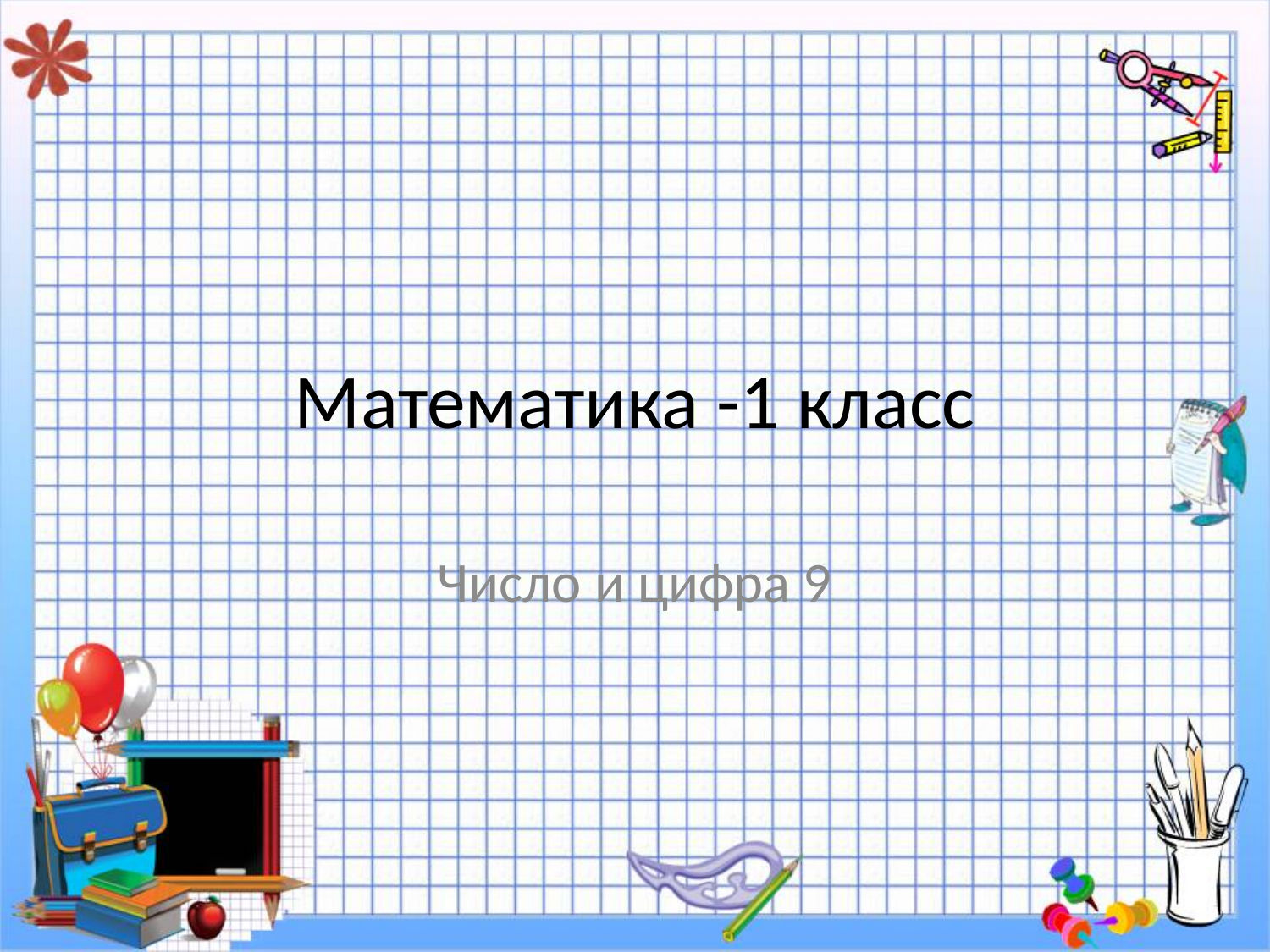

# Математика -1 класс
Число и цифра 9